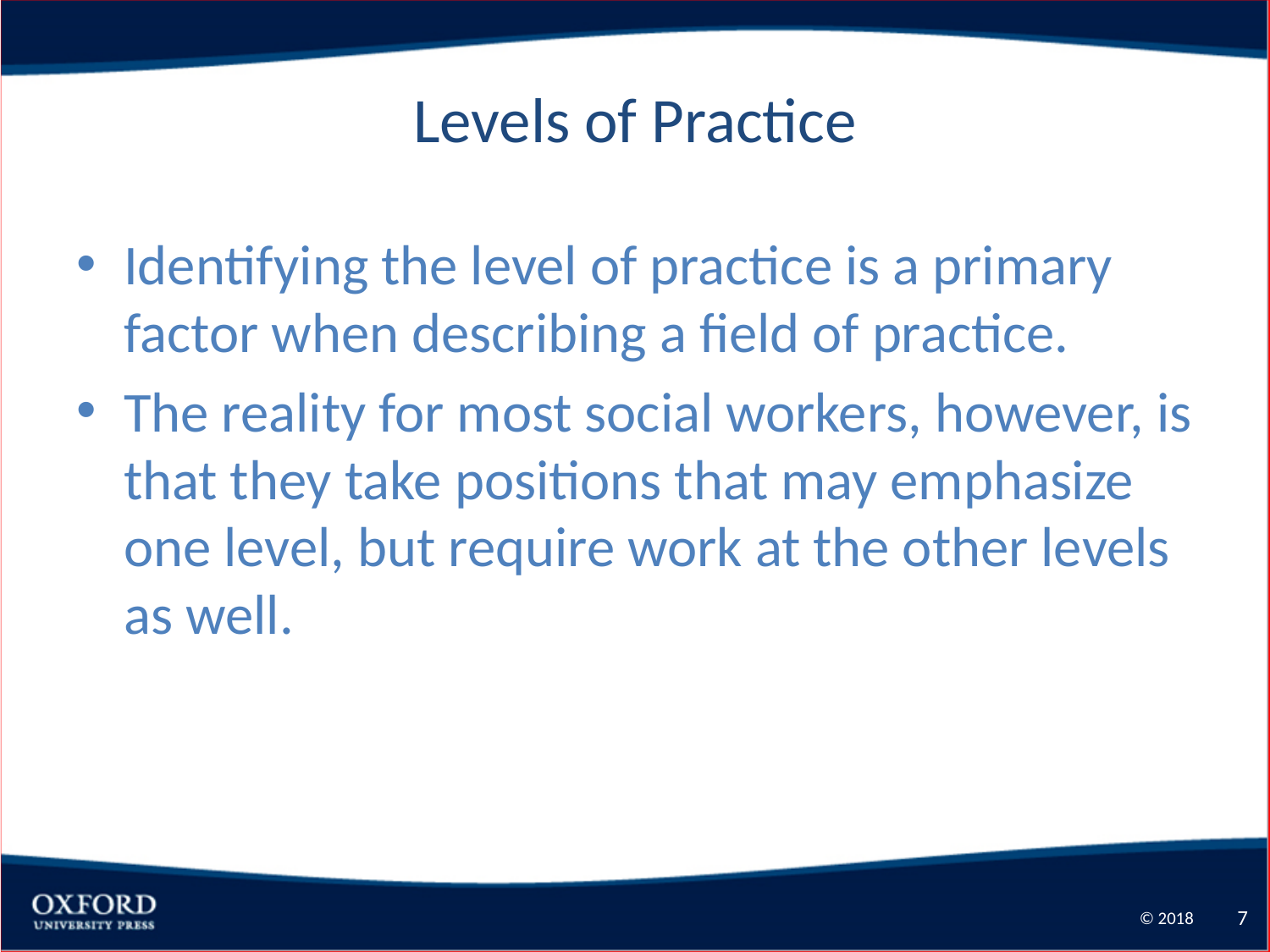

# Levels of Practice
Identifying the level of practice is a primary factor when describing a field of practice.
The reality for most social workers, however, is that they take positions that may emphasize one level, but require work at the other levels as well.